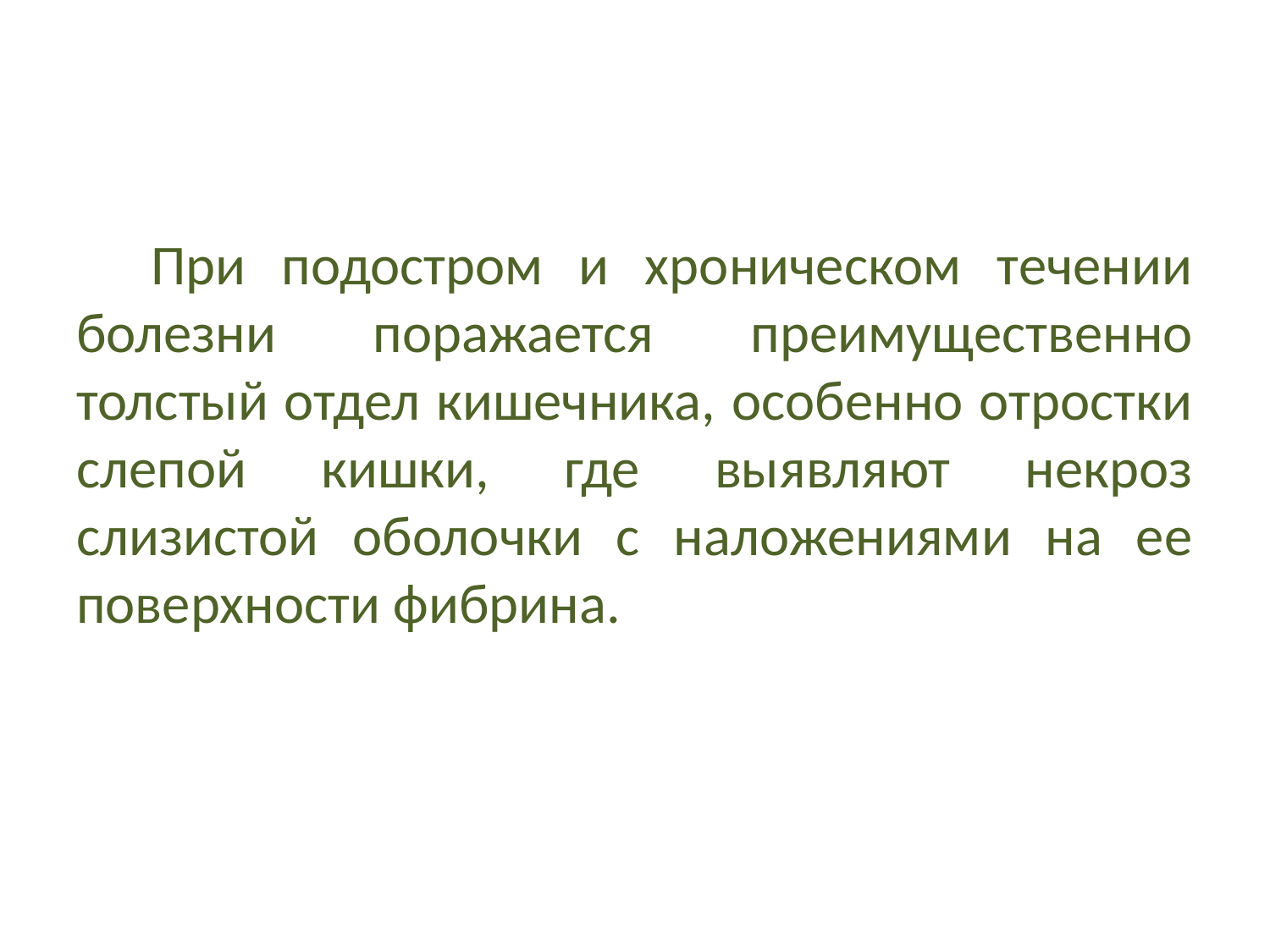

#
При подостром и хроническом течении болезни поражается преимущественно толстый отдел кишечника, особенно отростки слепой кишки, где выявляют некроз слизистой оболочки с наложениями на ее поверхности фибрина.